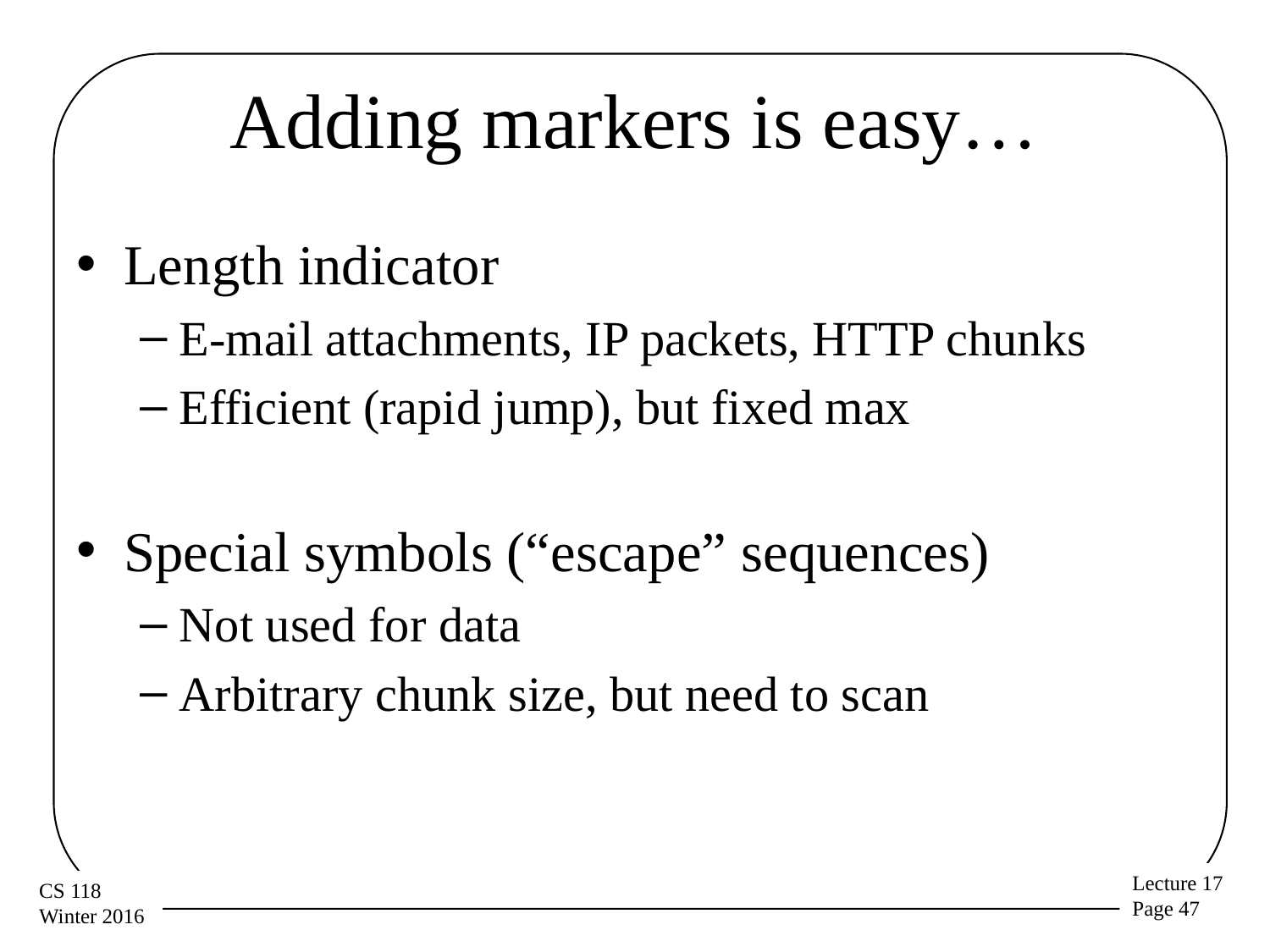

# Adding markers is easy…
Length indicator
E-mail attachments, IP packets, HTTP chunks
Efficient (rapid jump), but fixed max

Special symbols (“escape” sequences)
Not used for data
Arbitrary chunk size, but need to scan